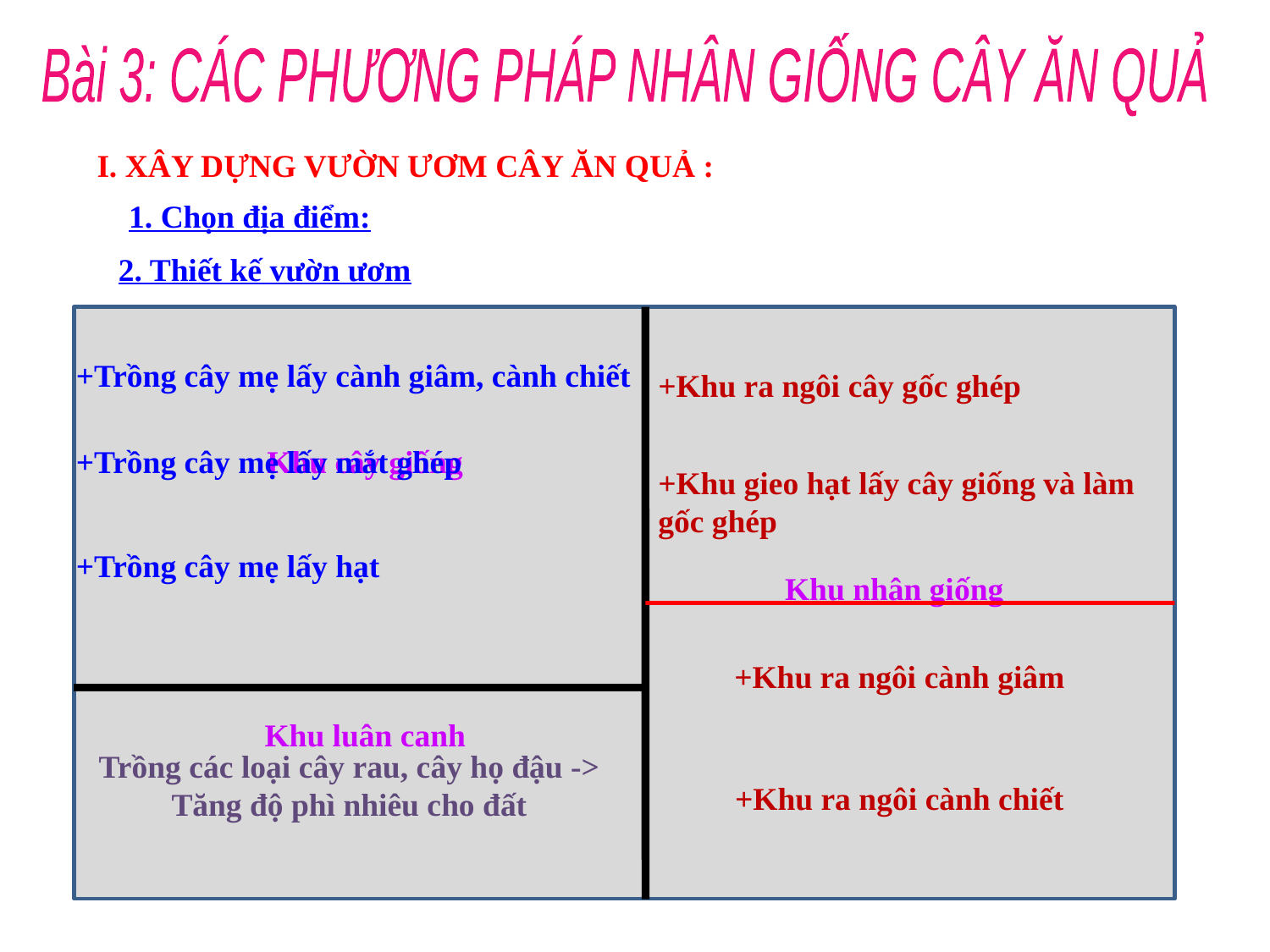

Bài 3: CÁC PHƯƠNG PHÁP NHÂN GIỐNG CÂY ĂN QUẢ
I. XÂY DỰNG VƯỜN ƯƠM CÂY ĂN QUẢ :
1. Chọn địa điểm:
2. Thiết kế vườn ươm

+Trồng cây mẹ lấy cành giâm, cành chiết
+Khu ra ngôi cây gốc ghép
+Trồng cây mẹ lấy mắt ghép
Khu cây giống
+Khu gieo hạt lấy cây giống và làm gốc ghép
+Trồng cây mẹ lấy hạt
Khu nhân giống
+Khu ra ngôi cành giâm
Khu luân canh
Trồng các loại cây rau, cây họ đậu -> Tăng độ phì nhiêu cho đất
+Khu ra ngôi cành chiết